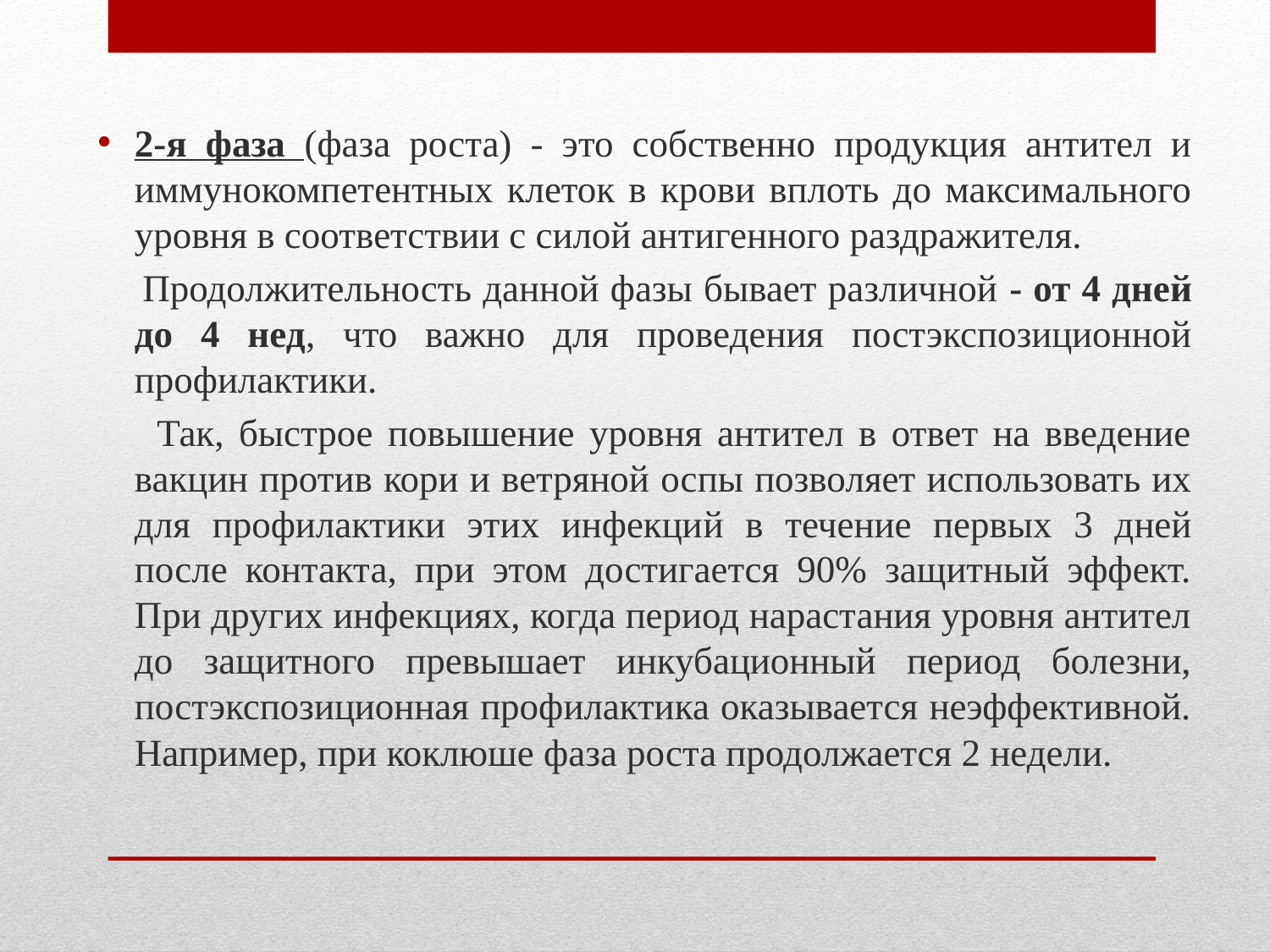

2-я фаза (фаза роста) - это собственно продукция антител и иммунокомпетентных клеток в крови вплоть до максимального уровня в соответствии с силой антигенного раздражителя.
    Продолжительность данной фазы бывает различной - от 4 дней до 4 нед, что важно для проведения постэкспозиционной профилактики.
    Так, быстрое повышение уровня антител в ответ на введение вакцин против кори и ветряной оспы позволяет использовать их для профилактики этих инфекций в течение первых 3 дней после контакта, при этом достигается 90% защитный эффект. При других инфекциях, когда период нарастания уровня антител до защитного превышает инкубационный период болезни, постэкспозиционная профилактика оказывается неэффективной. Например, при коклюше фаза роста продолжается 2 недели.
#